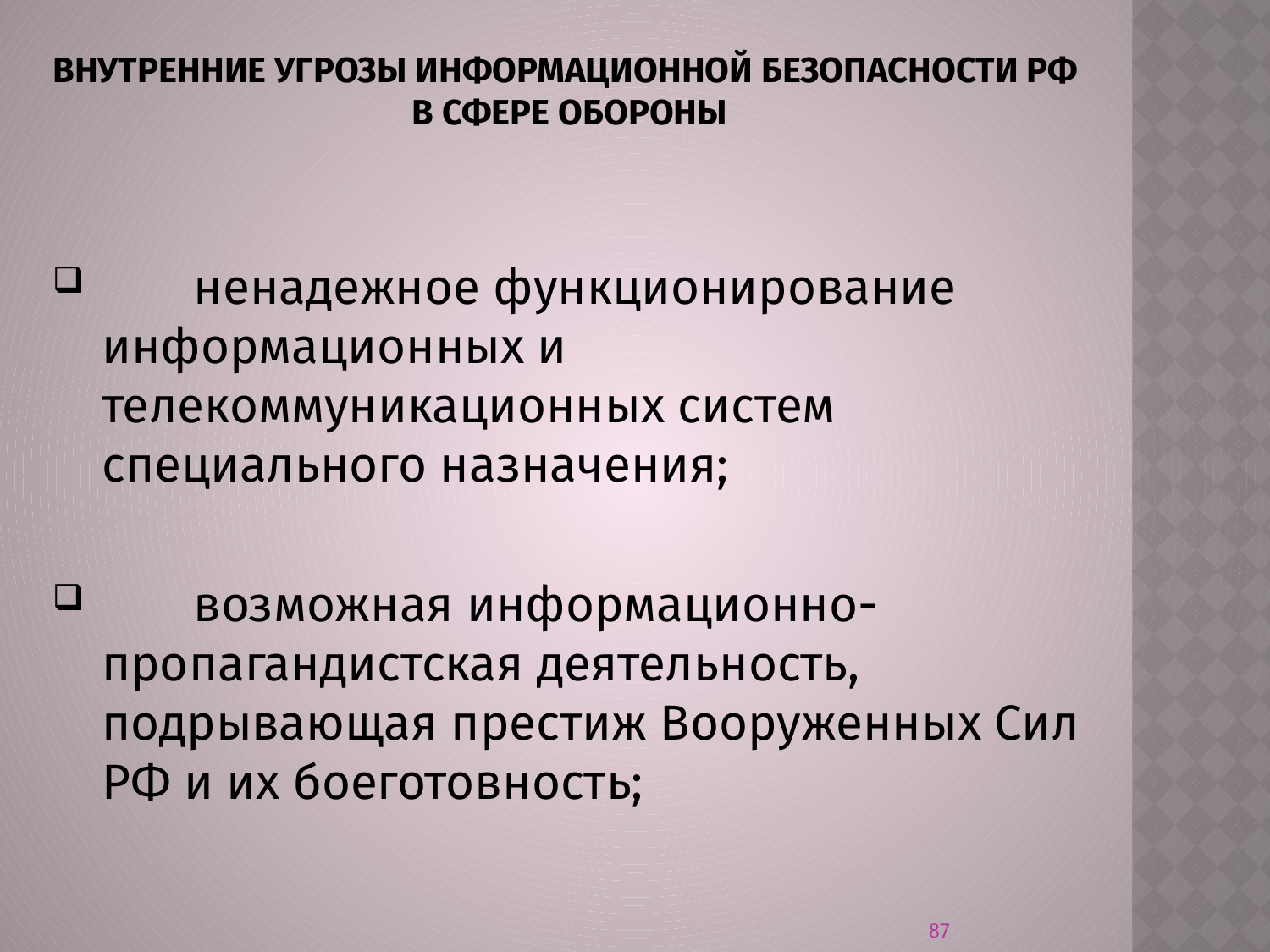

# Внутренние угрозы информационной безопасности РФ в сфере обороны

       ненадежное функционирование информационных и телекоммуникационных систем специального назначения;

       возможная информационно-пропагандистская деятельность, подрывающая престиж Вооруженных Сил РФ и их боеготовность;
87